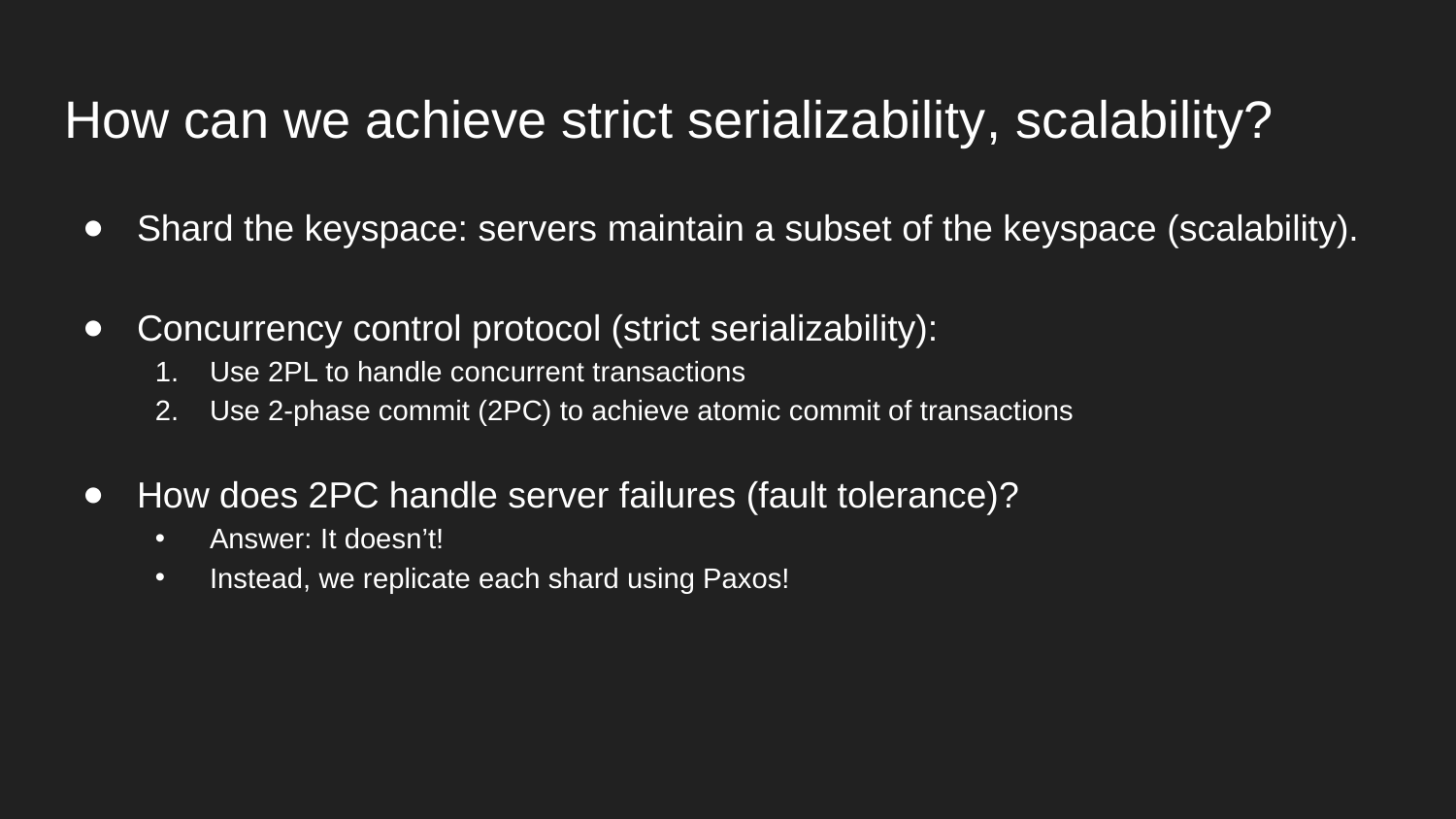

# How can we achieve strict serializability, scalability?
Shard the keyspace: servers maintain a subset of the keyspace (scalability).

Concurrency control protocol (strict serializability):
Use 2PL to handle concurrent transactions
Use 2-phase commit (2PC) to achieve atomic commit of transactions

How does 2PC handle server failures (fault tolerance)?
Answer: It doesn’t!
Instead, we replicate each shard using Paxos!